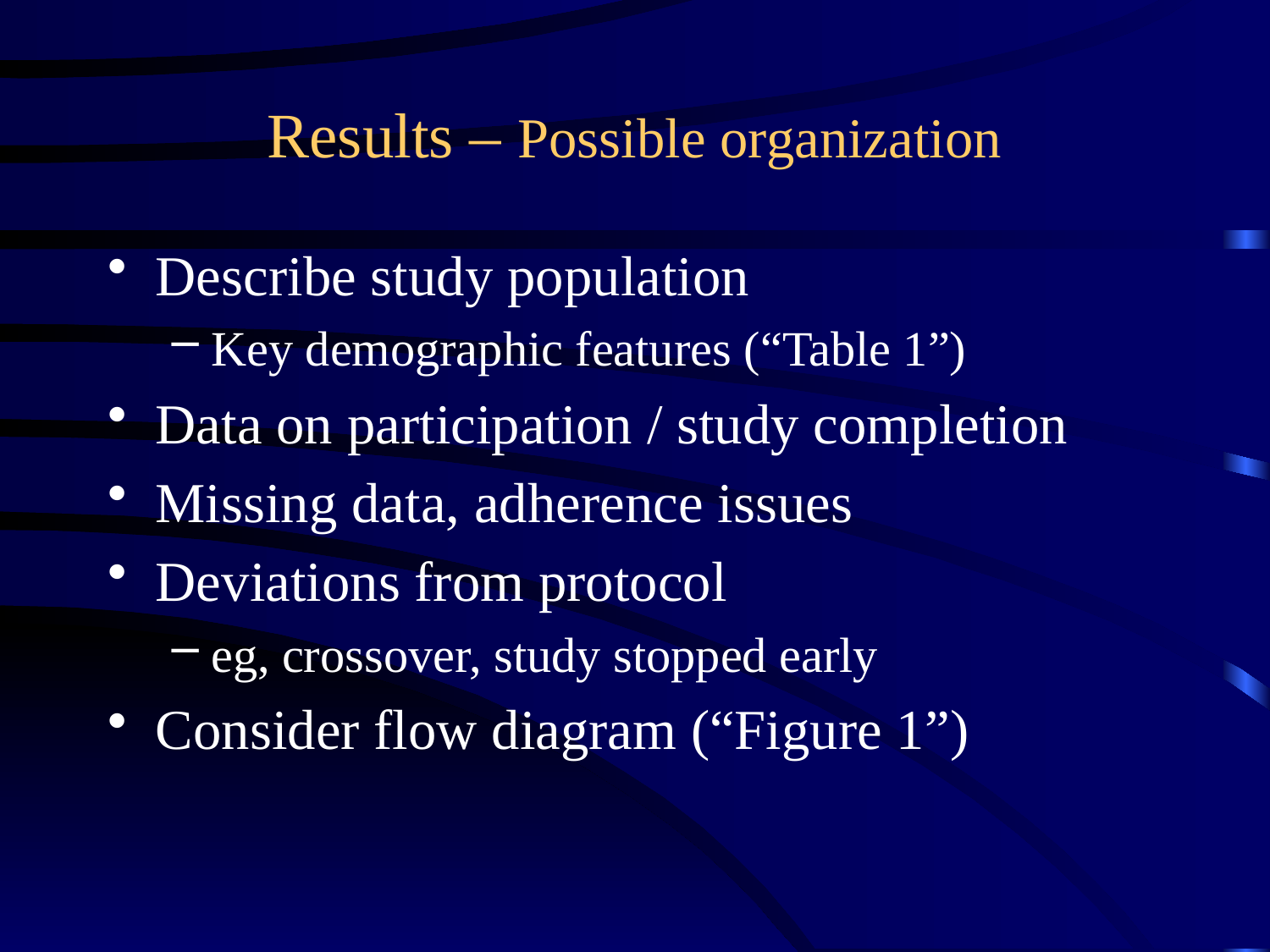

# Results – Possible organization
Describe study population
Key demographic features (“Table 1”)
Data on participation / study completion
Missing data, adherence issues
Deviations from protocol
eg, crossover, study stopped early
Consider flow diagram (“Figure 1”)